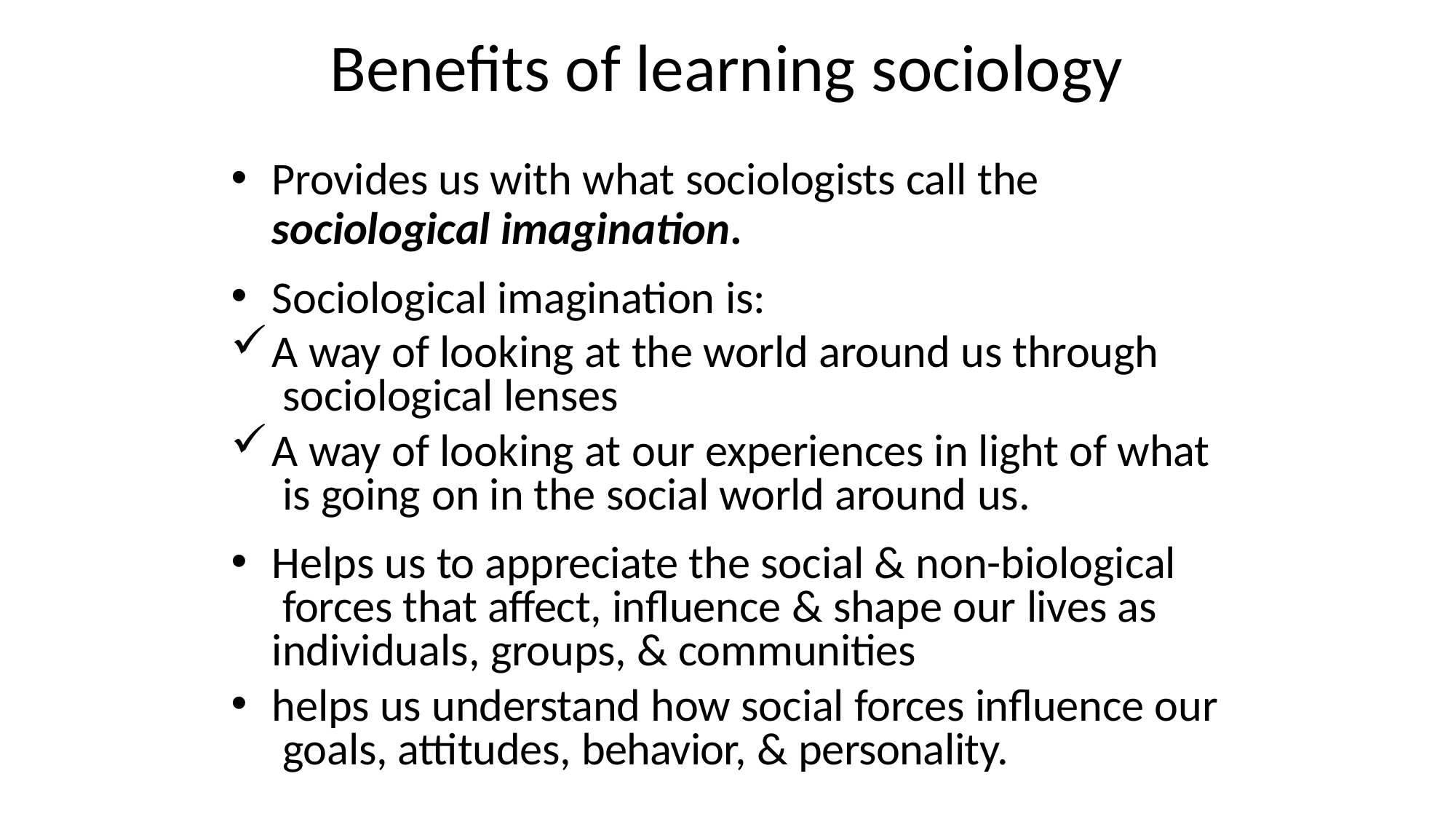

# Benefits of learning sociology
Provides us with what sociologists call the
sociological imagination.
Sociological imagination is:
A way of looking at the world around us through  sociological lenses
A way of looking at our experiences in light of what  is going on in the social world around us.
Helps us to appreciate the social & non-biological  forces that affect, influence & shape our lives as  individuals, groups, & communities
helps us understand how social forces influence our  goals, attitudes, behavior, & personality.